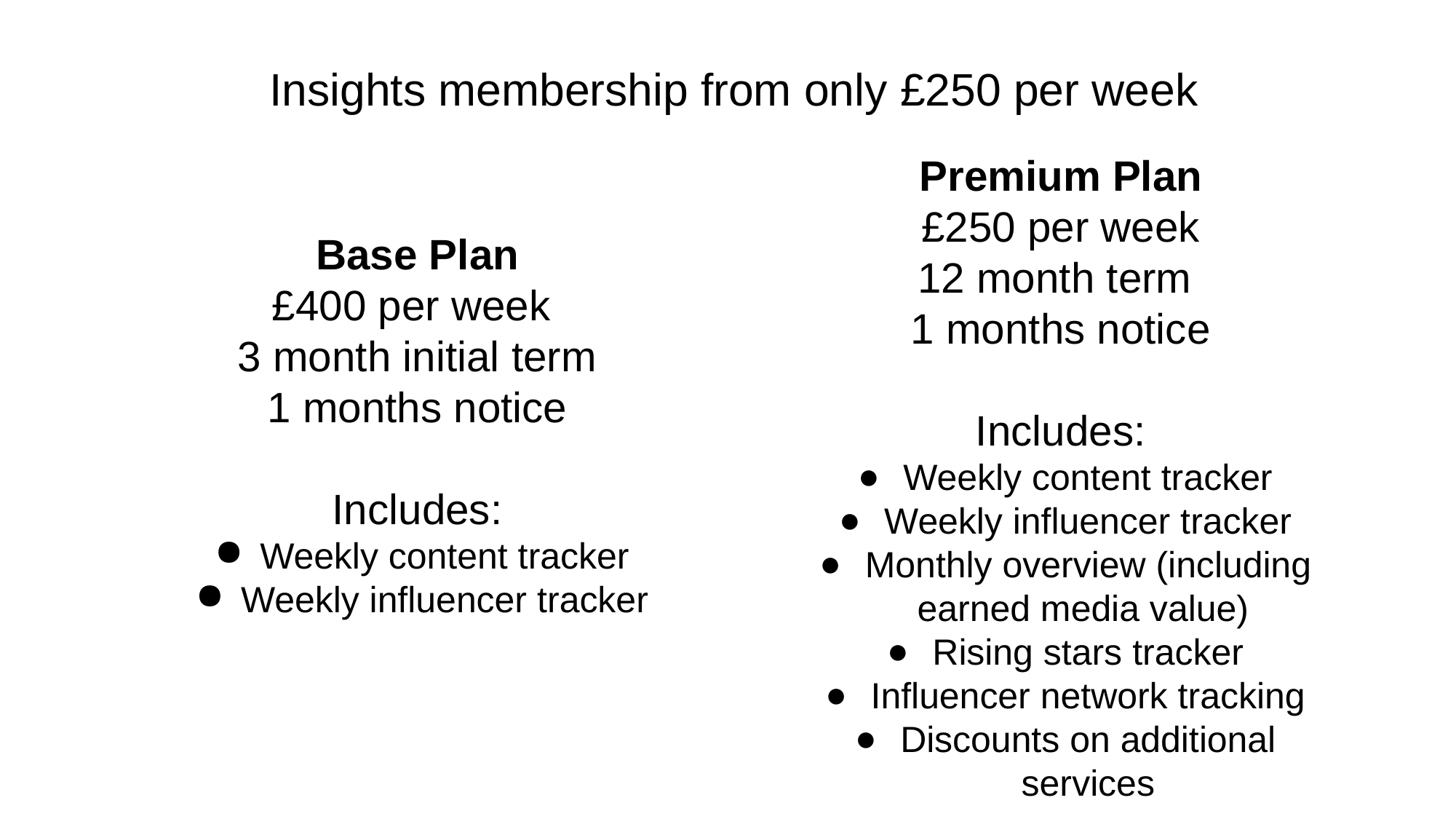

Insights membership from only £250 per week
Base Plan
£400 per week
3 month initial term
1 months notice

Includes:
Weekly content tracker
Weekly influencer tracker

Premium Plan
£250 per week
12 month term
1 months notice

Includes:
Weekly content tracker
Weekly influencer tracker
Monthly overview (including earned media value)
Rising stars tracker
Influencer network tracking
Discounts on additional services